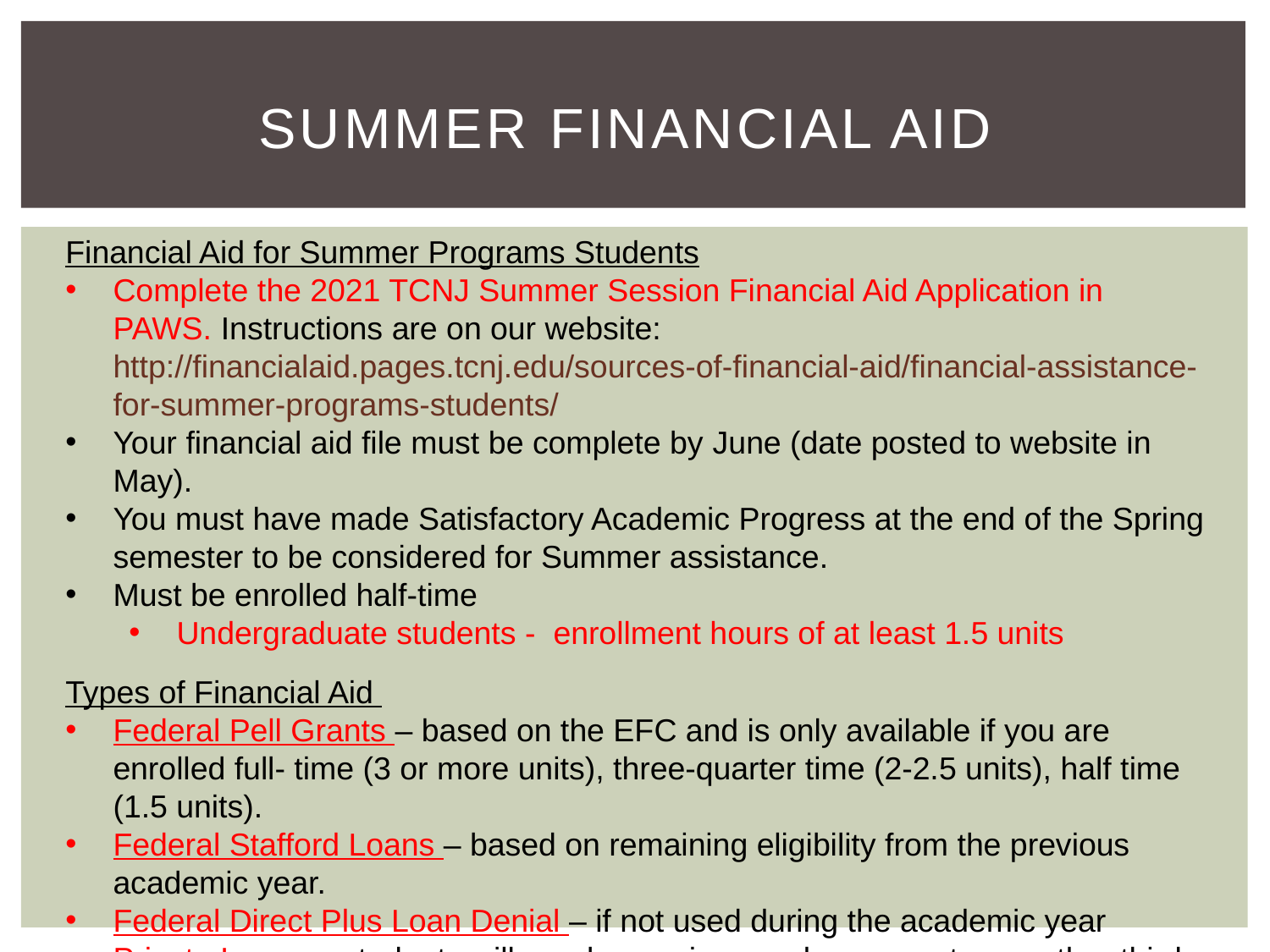

# Summer Financial Aid
Financial Aid for Summer Programs Students
Complete the 2021 TCNJ Summer Session Financial Aid Application in PAWS. Instructions are on our website: http://financialaid.pages.tcnj.edu/sources-of-financial-aid/financial-assistance-for-summer-programs-students/
Your financial aid file must be complete by June (date posted to website in May).
You must have made Satisfactory Academic Progress at the end of the Spring semester to be considered for Summer assistance.
Must be enrolled half-time
Undergraduate students -  enrollment hours of at least 1.5 units

Types of Financial Aid
Federal Pell Grants – based on the EFC and is only available if you are enrolled full- time (3 or more units), three-quarter time (2-2.5 units), half time (1.5 units).
Federal Stafford Loans – based on remaining eligibility from the previous academic year.
Federal Direct Plus Loan Denial – if not used during the academic year
Private Loans – students will need a co-signer unless parent or another third party applies for the loan.